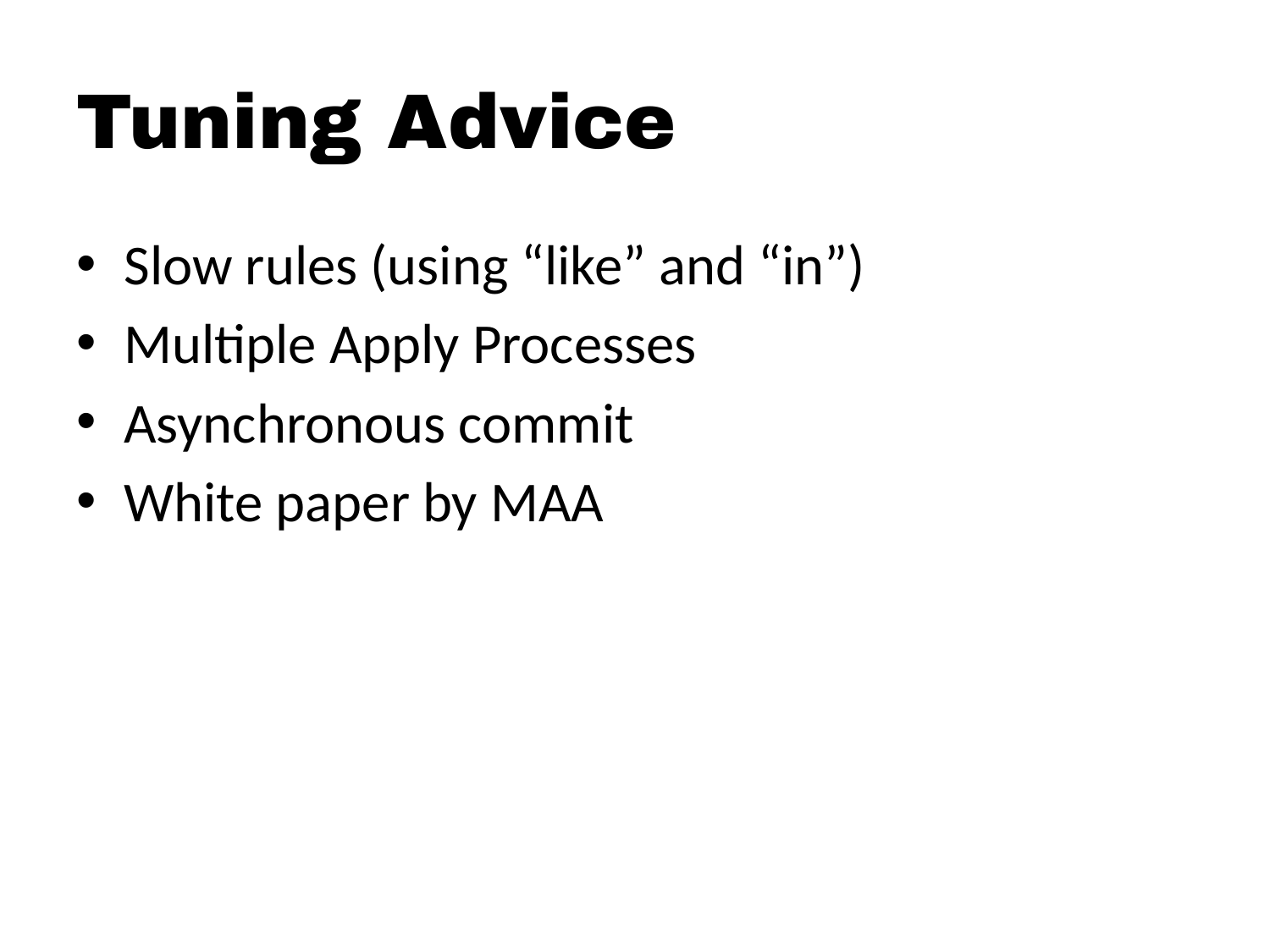

# Tuning Advice
Slow rules (using “like” and “in”)
Multiple Apply Processes
Asynchronous commit
White paper by MAA